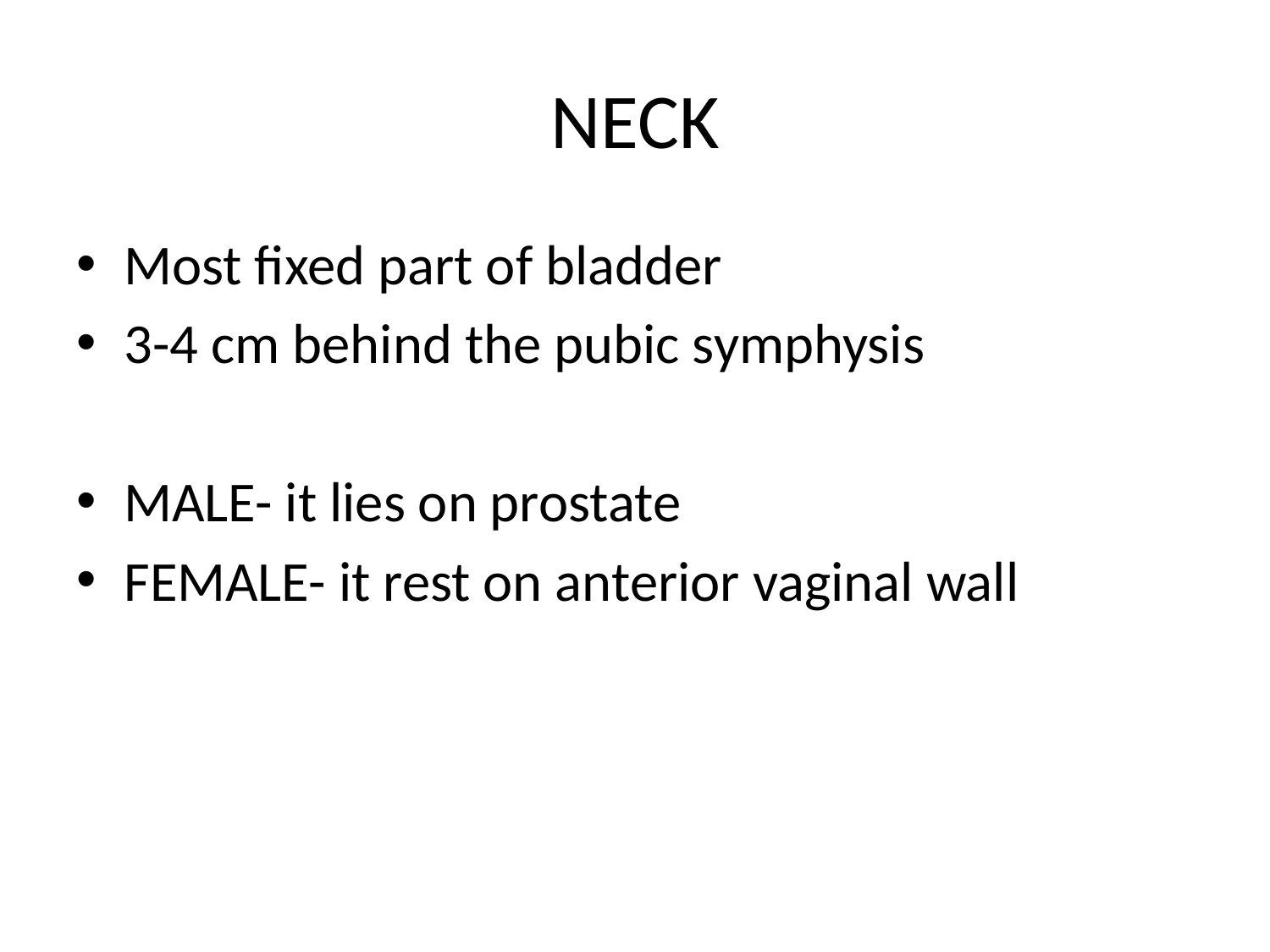

# NECK
Most fixed part of bladder
3-4 cm behind the pubic symphysis

MALE- it lies on prostate
FEMALE- it rest on anterior vaginal wall